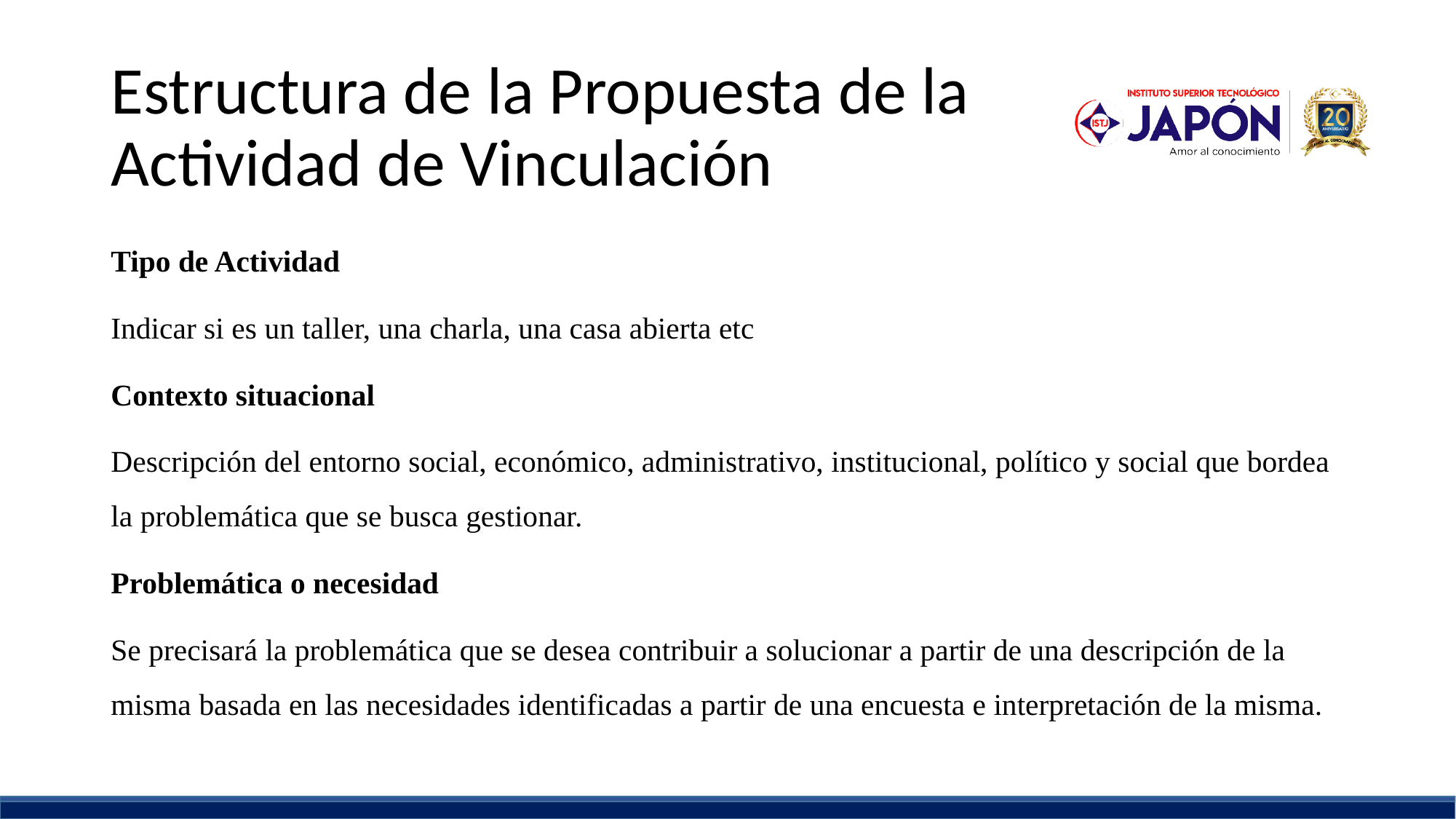

# Estructura de la Propuesta de la Actividad de Vinculación
Tipo de Actividad
Indicar si es un taller, una charla, una casa abierta etc
Contexto situacional
Descripción del entorno social, económico, administrativo, institucional, político y social que bordea la problemática que se busca gestionar.
Problemática o necesidad
Se precisará la problemática que se desea contribuir a solucionar a partir de una descripción de la misma basada en las necesidades identificadas a partir de una encuesta e interpretación de la misma.